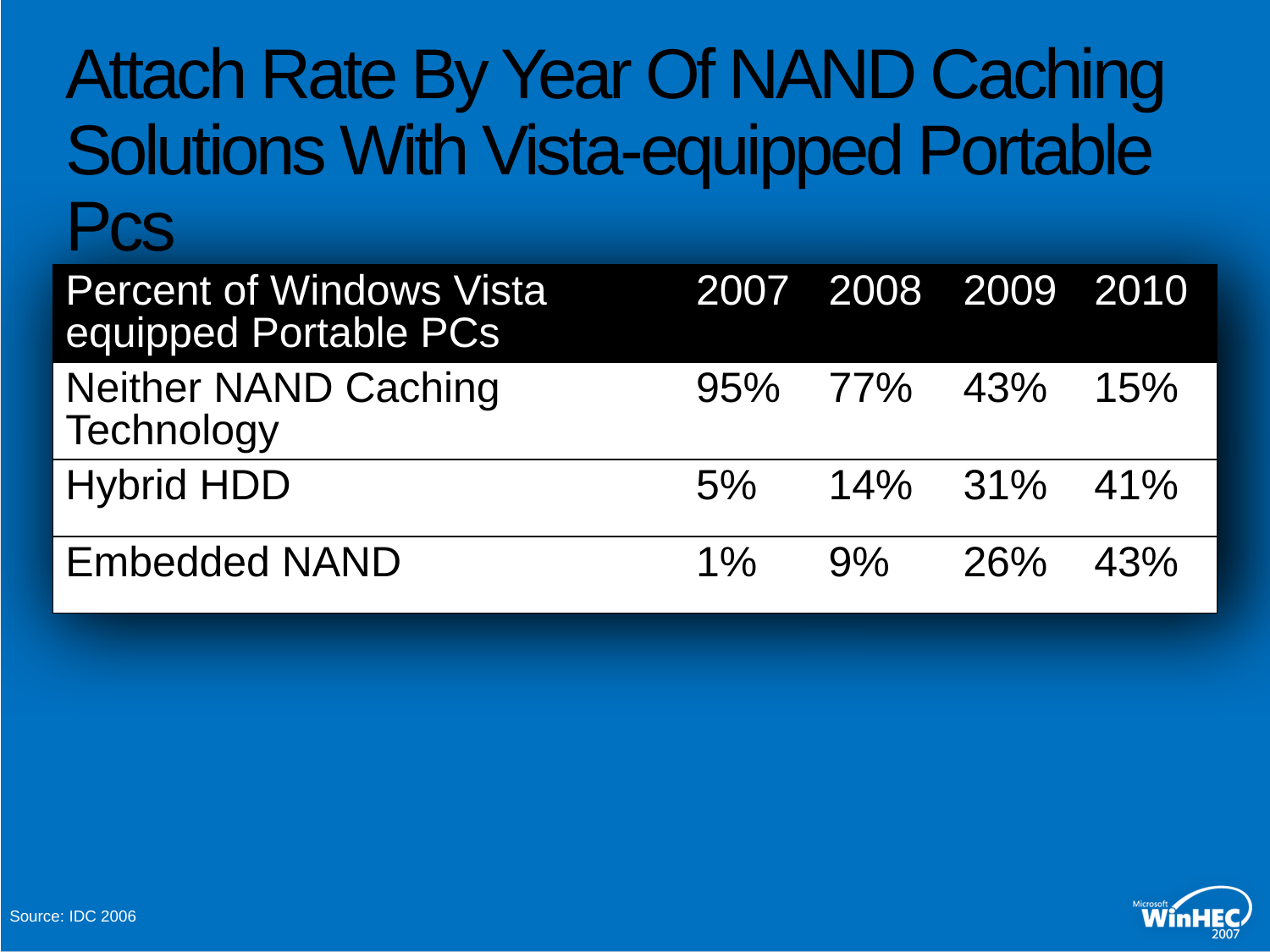

# Attach Rate By Year Of NAND Caching Solutions With Vista-equipped Portable Pcs
| Percent of Windows Vista equipped Portable PCs | 2007 | 2008 | 2009 | 2010 |
| --- | --- | --- | --- | --- |
| Neither NAND Caching Technology | 95% | 77% | 43% | 15% |
| Hybrid HDD | 5% | 14% | 31% | 41% |
| Embedded NAND | 1% | 9% | 26% | 43% |
Source: IDC 2006